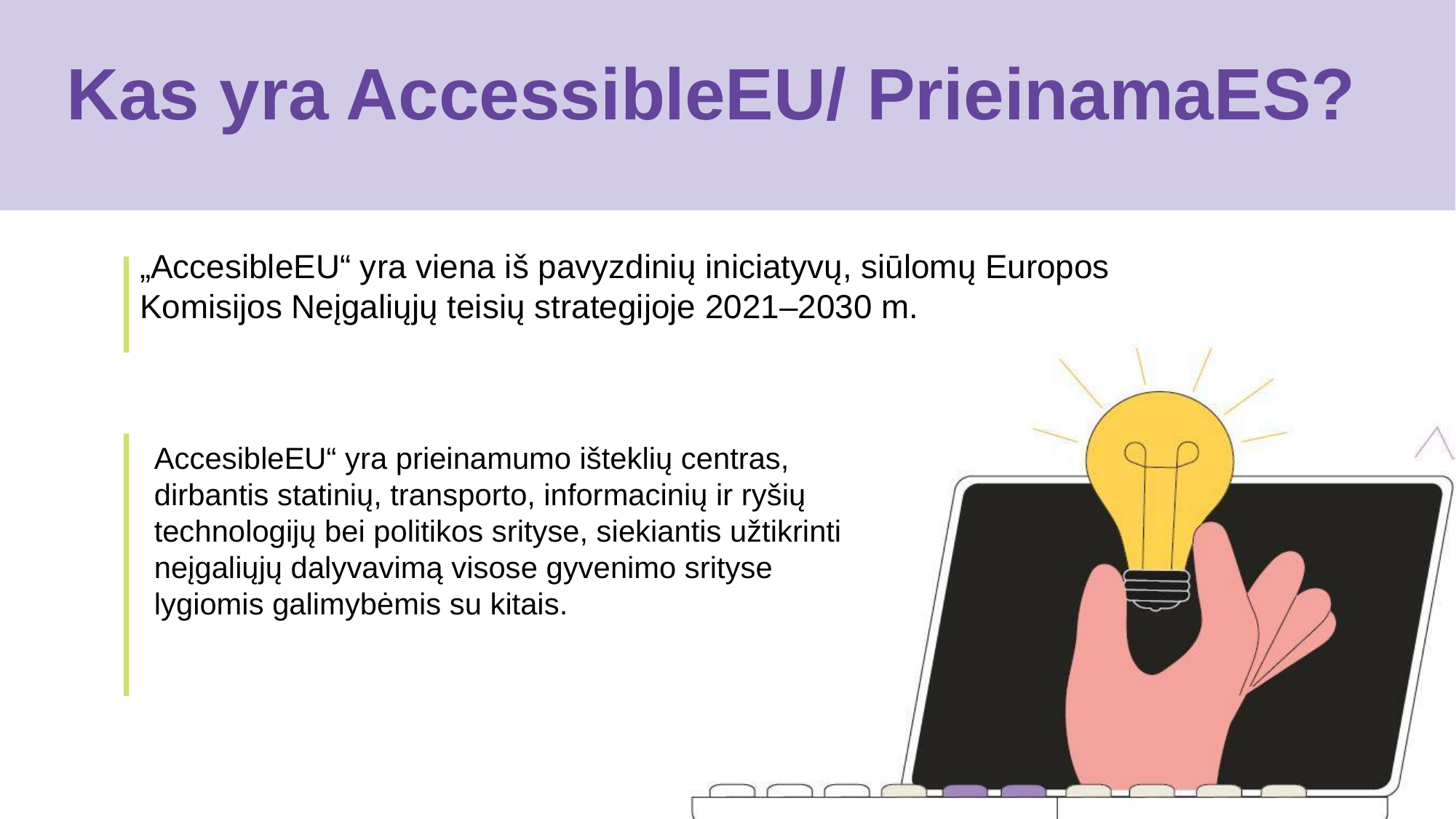

Kas yra AccessibleEU/ PrieinamaES?
„AccesibleEU“ yra viena iš pavyzdinių iniciatyvų, siūlomų Europos Komisijos Neįgaliųjų teisių strategijoje 2021–2030 m.

AccesibleEU“ yra prieinamumo išteklių centras, dirbantis statinių, transporto, informacinių ir ryšių technologijų bei politikos srityse, siekiantis užtikrinti neįgaliųjų dalyvavimą visose gyvenimo srityse lygiomis galimybėmis su kitais.